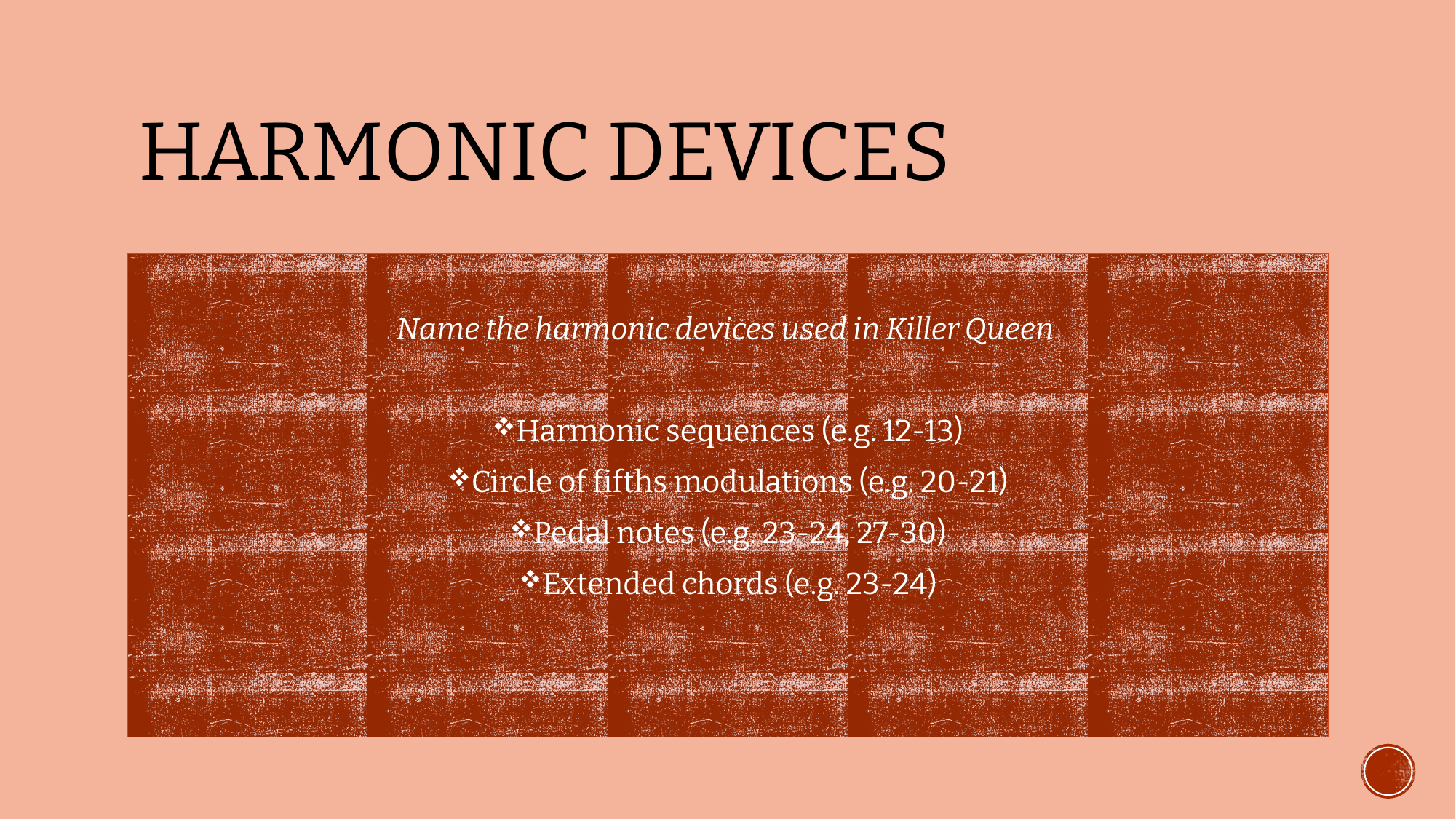

# Harmonic devices

Name the harmonic devices used in Killer Queen

Harmonic sequences (e.g. 12-13)
Circle of fifths modulations (e.g. 20-21)
Pedal notes (e.g. 23-24, 27-30)
Extended chords (e.g. 23-24)